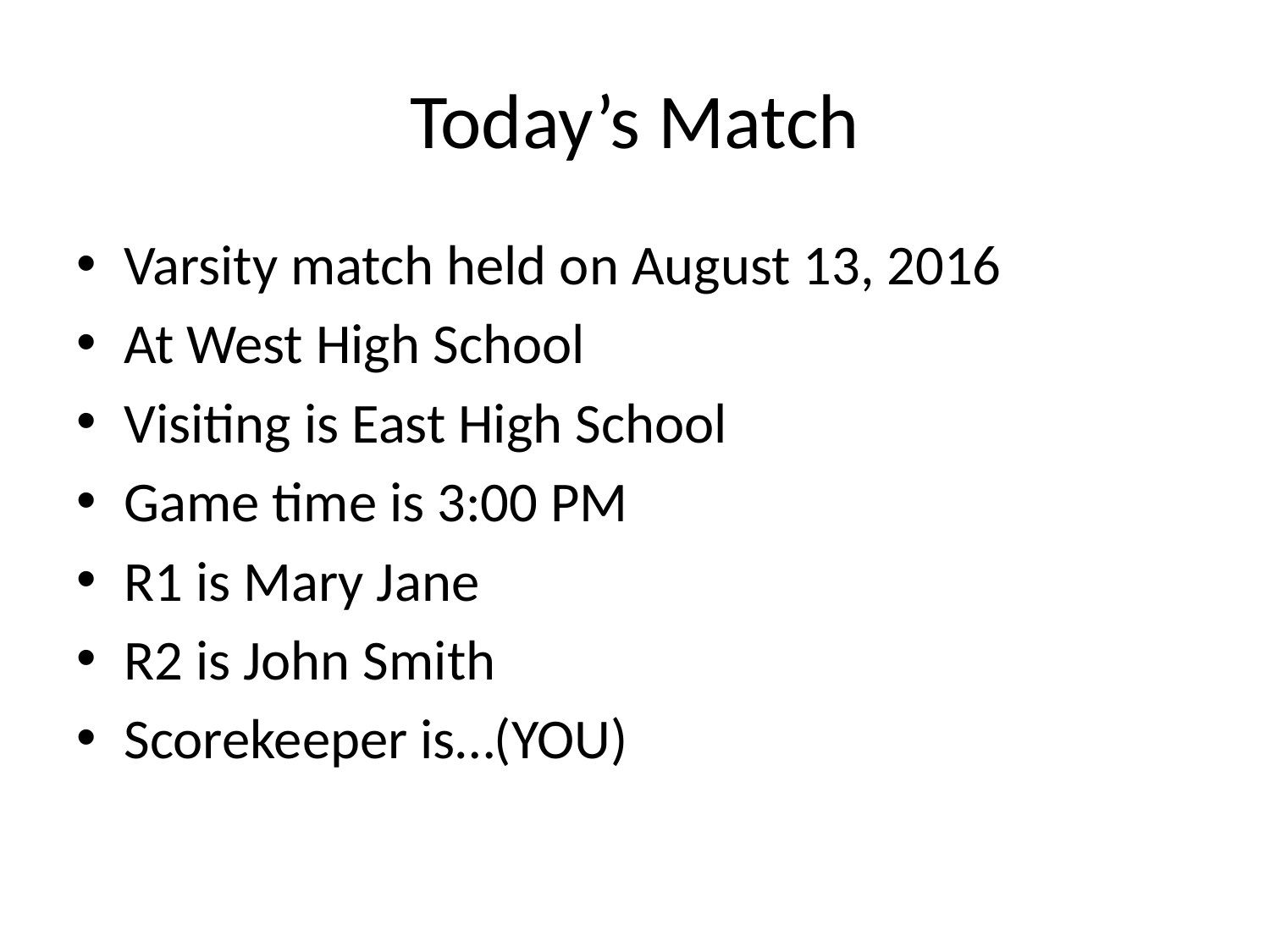

# Today’s Match
Varsity match held on August 13, 2016
At West High School
Visiting is East High School
Game time is 3:00 PM
R1 is Mary Jane
R2 is John Smith
Scorekeeper is…(YOU)